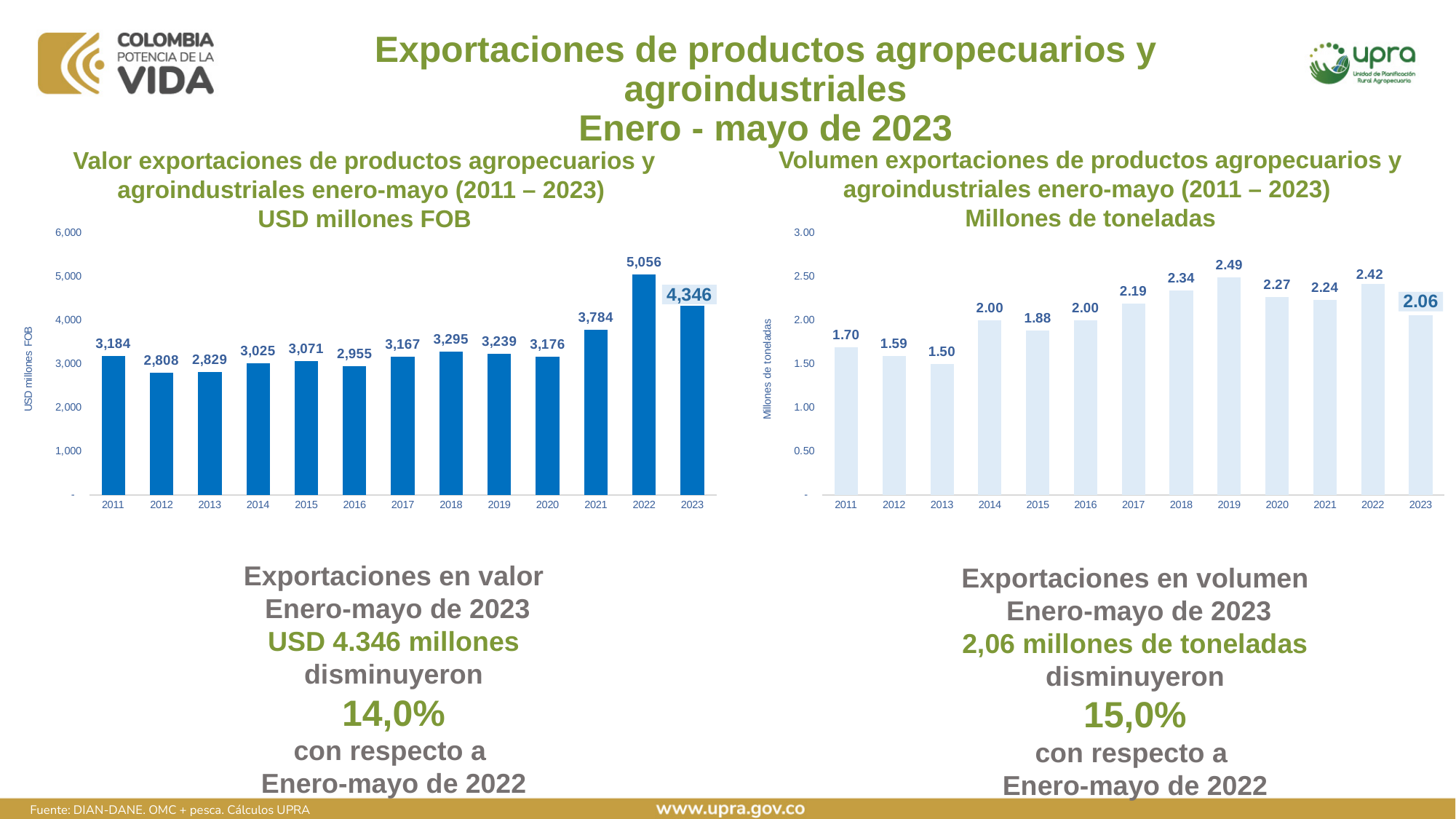

# Exportaciones de productos agropecuarios y agroindustriales Enero - mayo de 2023
Volumen exportaciones de productos agropecuarios y agroindustriales enero-mayo (2011 – 2023)
Millones de toneladas
Valor exportaciones de productos agropecuarios y agroindustriales enero-mayo (2011 – 2023)
USD millones FOB

### Chart

| Category | Exportaciones USD millones FOB |
|---|---|
| 2011 | 3184.408675709997 |
| 2012 | 2808.1628950599993 |
| 2013 | 2829.3263781000014 |
| 2014 | 3025.1331334999977 |
| 2015 | 3071.2562896699997 |
| 2016 | 2954.6103340800014 |
| 2017 | 3166.8198951499962 |
| 2018 | 3295.026312660001 |
| 2019 | 3239.412740339999 |
| 2020 | 3176.120947320006 |
| 2021 | 3784.404799930001 |
| 2022 | 5055.565375519997 |
| 2023 | 4346.324226309998 |

### Chart

| Category | Miles de toneladas |
|---|---|
| 2011 | 1.6964931469199995 |
| 2012 | 1.5907860765599988 |
| 2013 | 1.5033995506999998 |
| 2014 | 1.999570722469998 |
| 2015 | 1.8813379837599997 |
| 2016 | 2.0045642997899984 |
| 2017 | 2.1942516393299973 |
| 2018 | 2.3403550445899954 |
| 2019 | 2.493991096099998 |
| 2020 | 2.2714460362099995 |
| 2021 | 2.2388582660299976 |
| 2022 | 2.419285203799999 |
| 2023 | 2.056650814469998 |
Exportaciones en valor
 Enero-mayo de 2023
USD 4.346 millones
disminuyeron
14,0%
con respecto a
Enero-mayo de 2022
Exportaciones en volumen
 Enero-mayo de 2023
2,06 millones de toneladas
disminuyeron
15,0%
con respecto a
Enero-mayo de 2022
Fuente: DIAN-DANE. OMC + pesca. Cálculos UPRA